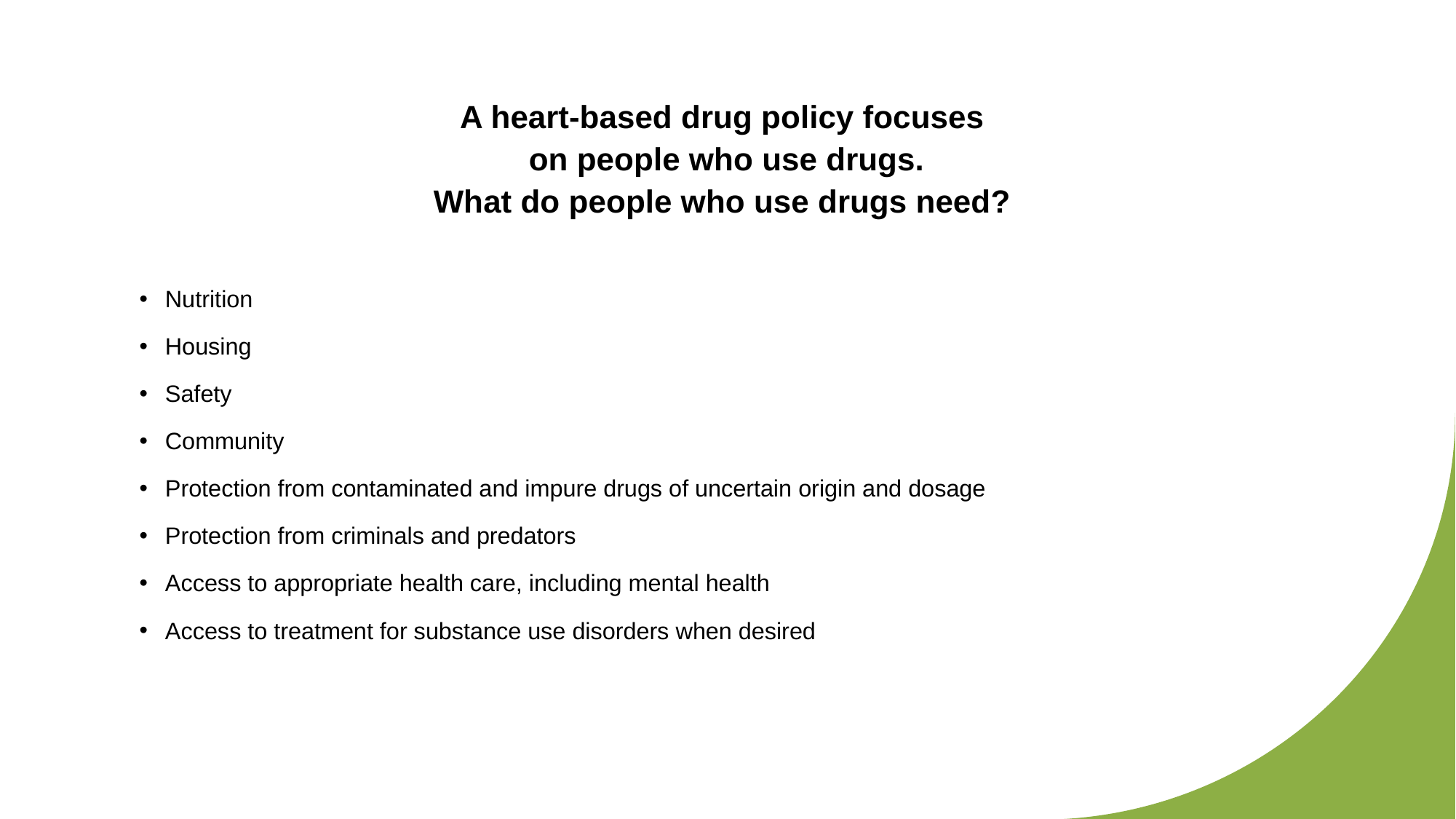

# A heart-based drug policy focuses on people who use drugs. What do people who use drugs need?
Nutrition
Housing
Safety
Community
Protection from contaminated and impure drugs of uncertain origin and dosage
Protection from criminals and predators
Access to appropriate health care, including mental health
Access to treatment for substance use disorders when desired